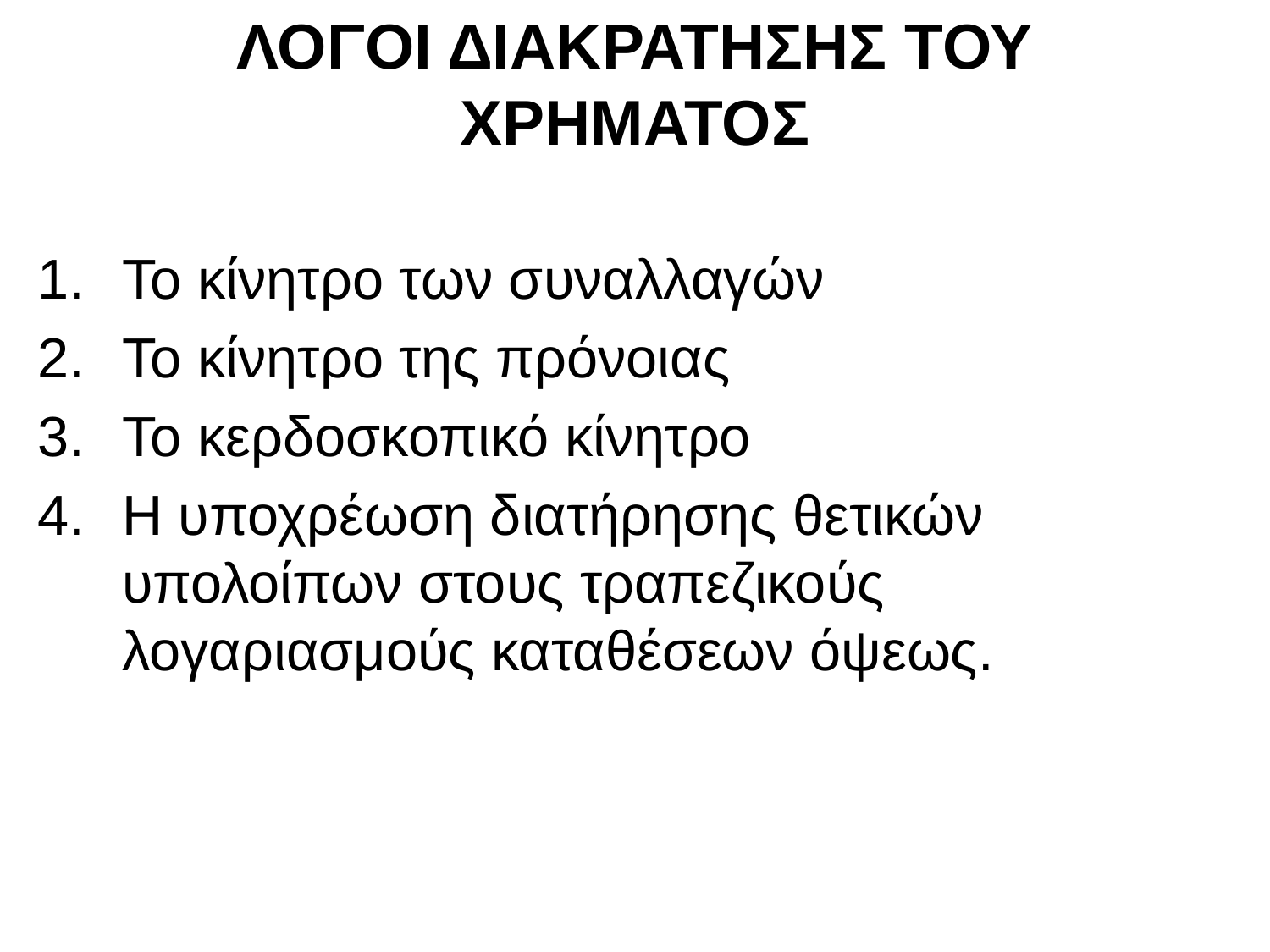

# ΛΟΓΟΙ ΔΙΑΚΡΑΤΗΣΗΣ ΤΟΥ ΧΡΗΜΑΤΟΣ
Το κίνητρο των συναλλαγών
Το κίνητρο της πρόνοιας
Το κερδοσκοπικό κίνητρο
Η υποχρέωση διατήρησης θετικών υπολοίπων στους τραπεζικούς λογαριασμούς καταθέσεων όψεως.